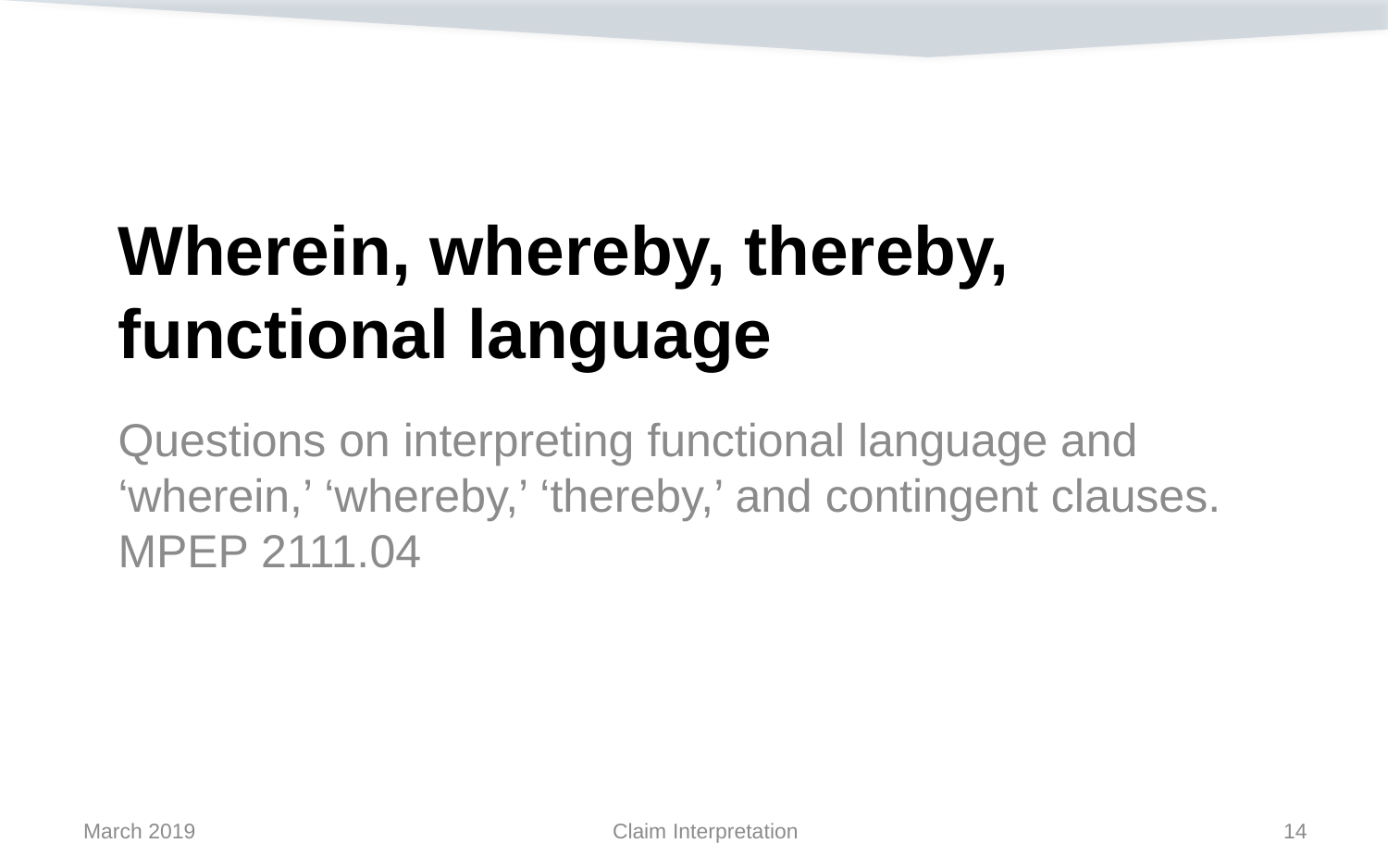

# Wherein, whereby, thereby, functional language
Questions on interpreting functional language and ‘wherein,’ ‘whereby,’ ‘thereby,’ and contingent clauses.  MPEP 2111.04
March 2019
Claim Interpretation
14